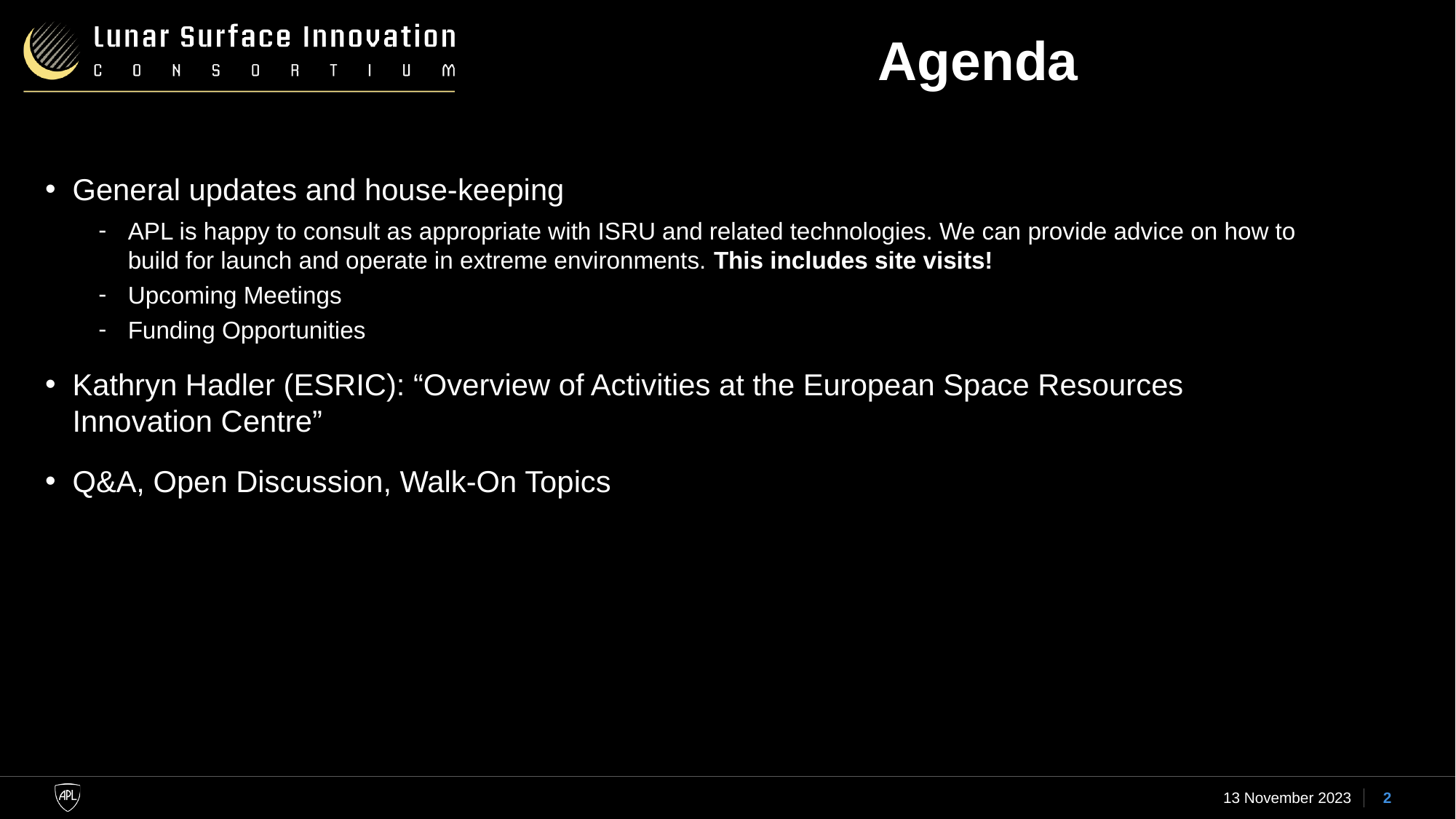

# Agenda
General updates and house-keeping
APL is happy to consult as appropriate with ISRU and related technologies. We can provide advice on how to build for launch and operate in extreme environments. This includes site visits!
Upcoming Meetings
Funding Opportunities
Kathryn Hadler (ESRIC): “Overview of Activities at the European Space Resources Innovation Centre”
Q&A, Open Discussion, Walk-On Topics
13 November 2023
2